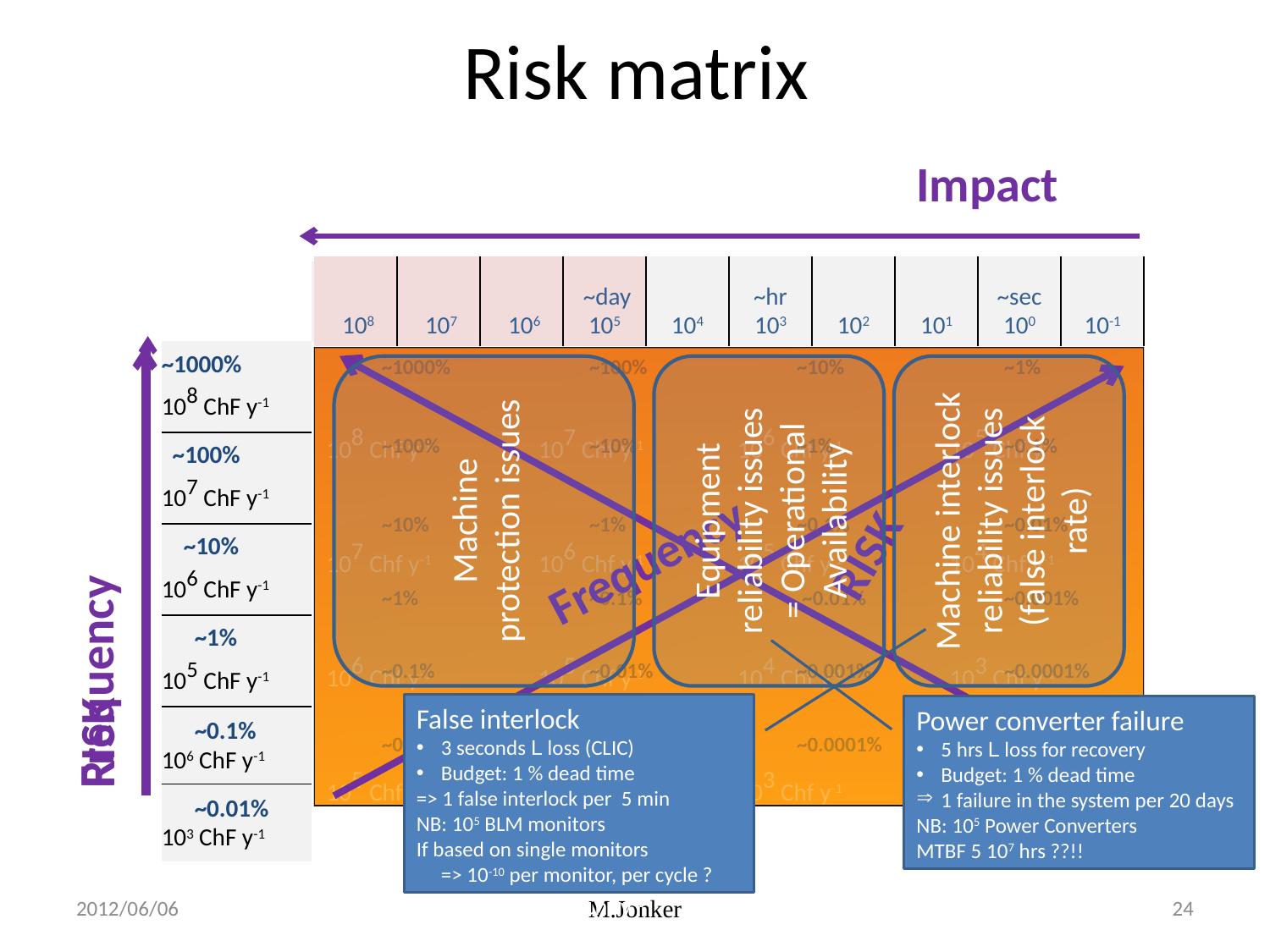

# Risk matrix
Impact
| 108 | 107 | 106 | ~day 105 | 104 | ~hr 103 | 102 | 101 | ~sec 100 | 10-1 |
| --- | --- | --- | --- | --- | --- | --- | --- | --- | --- |
|  | ... 5 107 ChF ... 200 days | 5 107 – 106 ChF 200 – 20 days | 106 – 105 ChF 20 – 3 days | 105 ... ChF 3 ... days |
| --- | --- | --- | --- | --- |
| 100 – |  |  |  |  |
| 10-1 – 100 |  |  |  |  |
| 10-2 – 10-1 |  |  |  |  |
| 10-3 – 10-2 |  |  |  |  |
| 10-4 – 10-3 |  |  |  |  |
| – 10-4 |  |  |  |  |
| ~1000% 108 ChF y-1 |
| --- |
| ~100% 107 ChF y-1 |
| ~10% 106 ChF y-1 |
| ~1% 105 ChF y-1 |
| ~0.1% 106 ChF y-1 |
| ~0.01% 103 ChF y-1 |
108 Chf y-1 	107 Chf y-1 	106 Chf y-1  	105 Chf y-1
107 Chf y-1 	106 Chf y-1 	105 Chf y-1 	104 Chf y-1
106 Chf y-1 	105 Chf y-1 	104 Chf y-1 	103 Chf y-1
105 Chf y-1 	104 Chf y-1 	103 Chf y-1 	102 Chf y-1
104 Chf y-1 	103 Chf y-1 	102 Chf y-1 	101 Chf y-1
103 Chf y-1 	102 Chf y-1 	101 Chf y-1 	100 Chf y-1

| ~1000% | ~100% | ~10% | ~1% |
| --- | --- | --- | --- |
| ~100% | ~10% | ~1% | ~0.1% |
| ~10% | ~1% | ~0.1% | ~0.01% |
| ~1% | ~0.1% | ~0.01% | ~0.001% |
| ~0.1% | ~0.01% | ~0.001% | ~0.0001% |
| ~0.01% | ~0.001% | ~0.0001% | ~0.00001% |
Machine protection issues
Equipment reliability issues
= Operational Availability
Machine interlock reliability issues
(false interlock rate)
Frequency
RISK
Frequency
False interlock
3 seconds L loss (CLIC)
Budget: 1 % dead time
=> 1 false interlock per  5 min
NB: 105 BLM monitors
If based on single monitors
=> 10-10 per monitor, per cycle ?
RISK
Power converter failure
5 hrs L loss for recovery
Budget: 1 % dead time
1 failure in the system per 20 days
NB: 105 Power Converters
MTBF 5 107 hrs ??!!
2012/06/06
M.Jonker
24